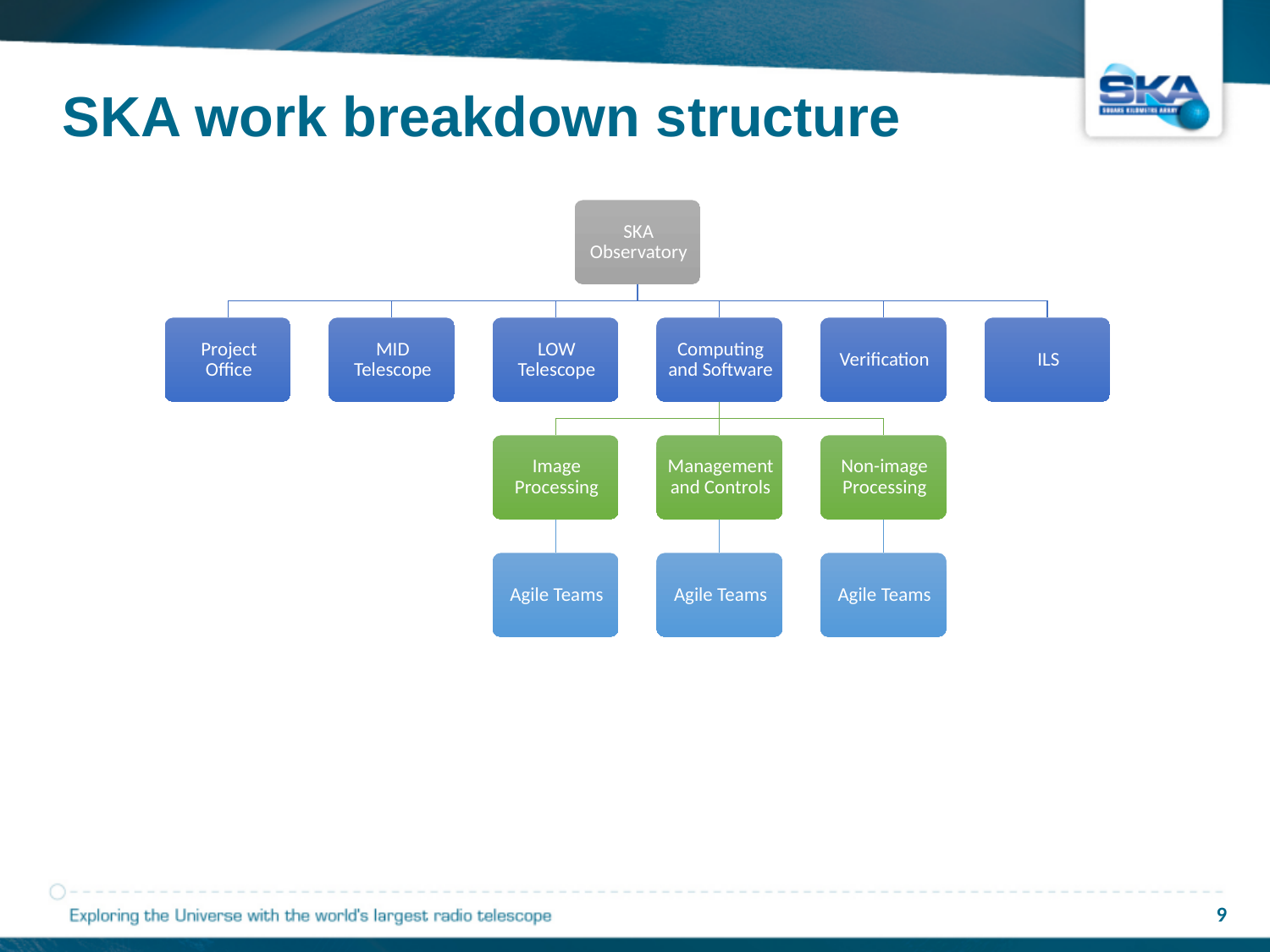

# SKA work breakdown structure
SKA Observatory
Project Office
MID Telescope
LOW Telescope
Computing and Software
Image Processing
Agile Teams
Management and Controls
Agile Teams
Non-image Processing
Agile Teams
Verification
ILS